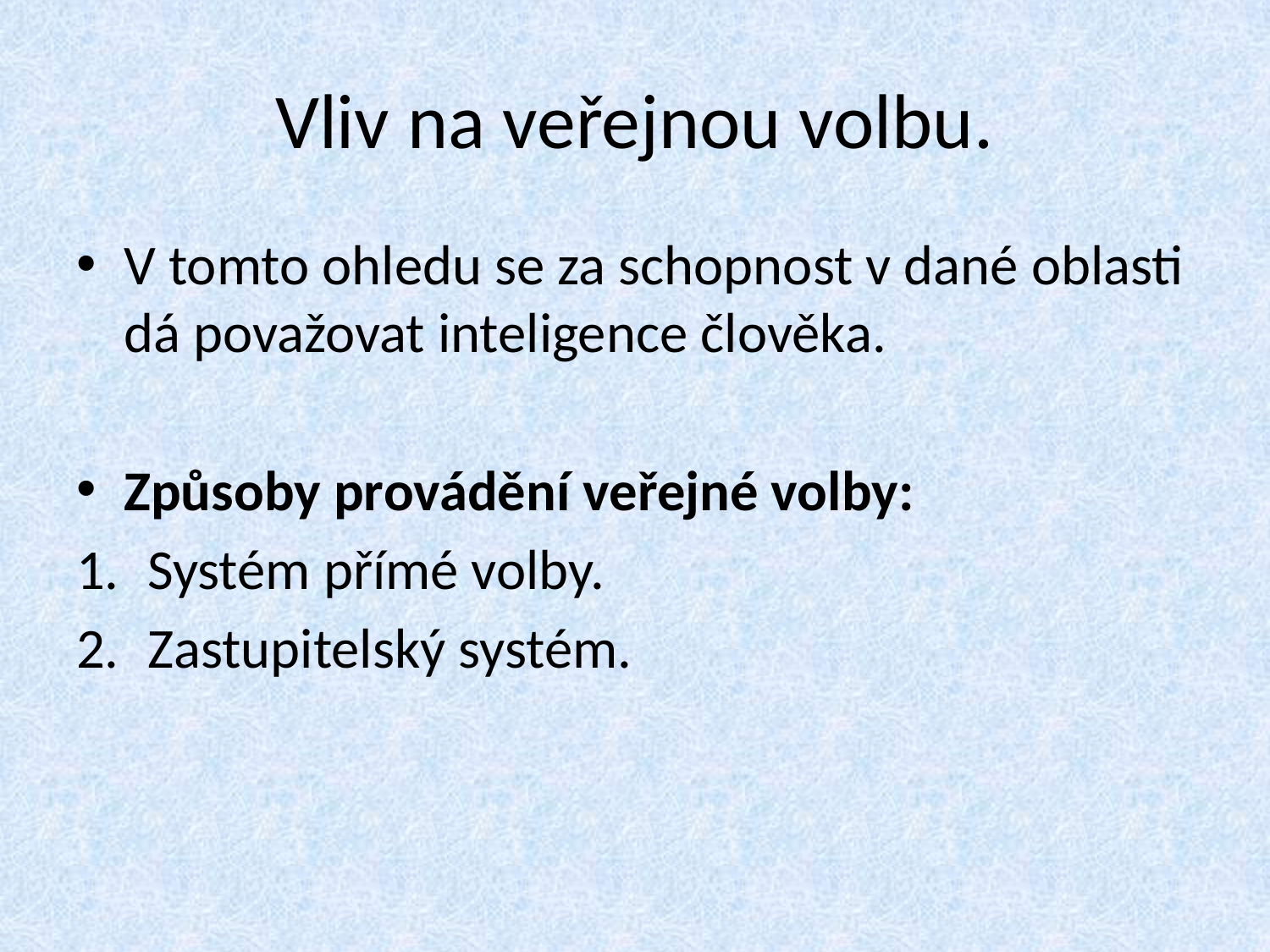

# Vliv na veřejnou volbu.
V tomto ohledu se za schopnost v dané oblasti dá považovat inteligence člověka.

Způsoby provádění veřejné volby:
Systém přímé volby.
Zastupitelský systém.